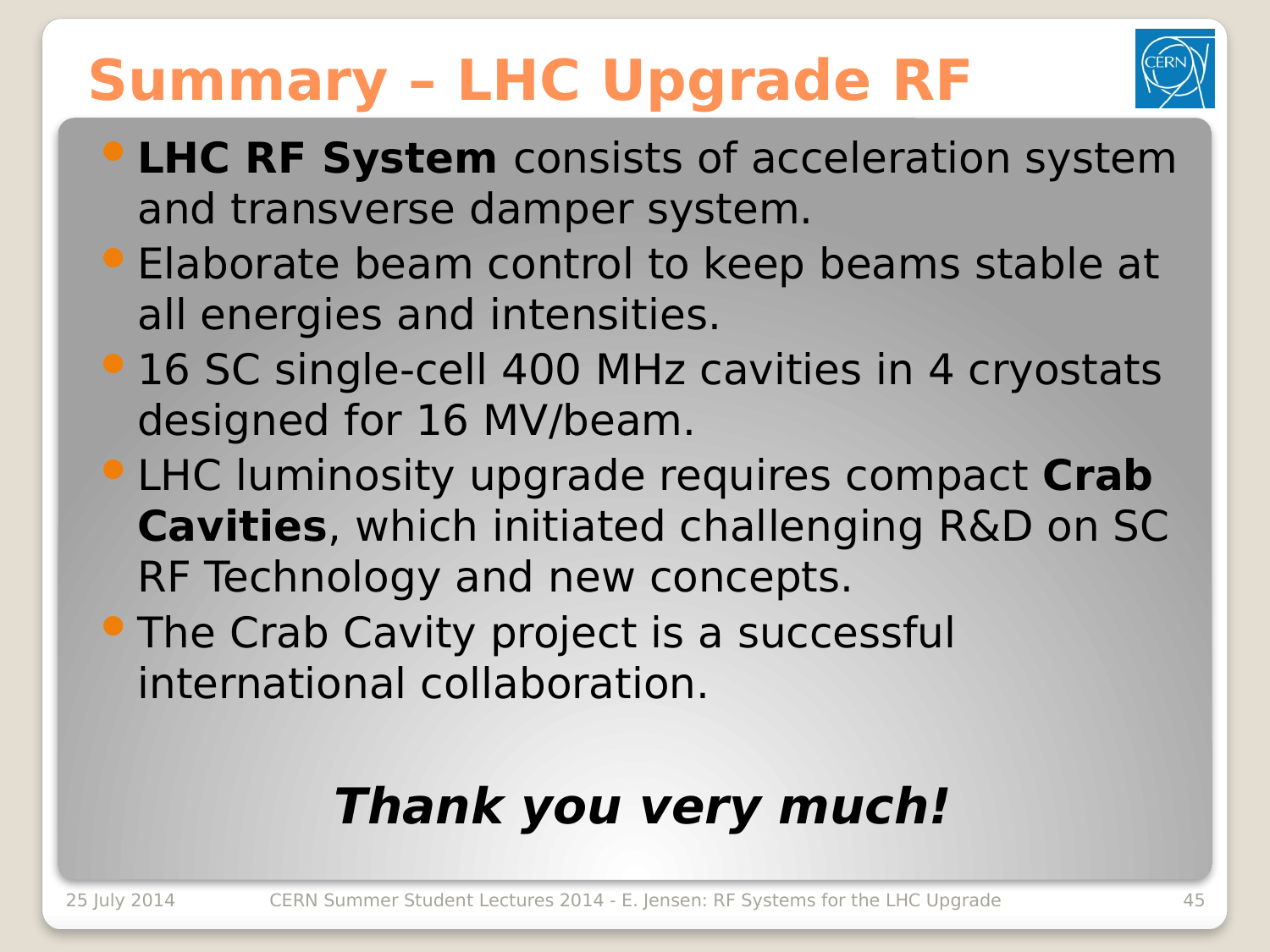

# Summary – LHC Upgrade RF
LHC RF System consists of acceleration system and transverse damper system.
Elaborate beam control to keep beams stable at all energies and intensities.
16 SC single-cell 400 MHz cavities in 4 cryostats designed for 16 MV/beam.
LHC luminosity upgrade requires compact Crab Cavities, which initiated challenging R&D on SC RF Technology and new concepts.
The Crab Cavity project is a successful international collaboration.

Thank you very much!
25 July 2014
CERN Summer Student Lectures 2014 - E. Jensen: RF Systems for the LHC Upgrade
45